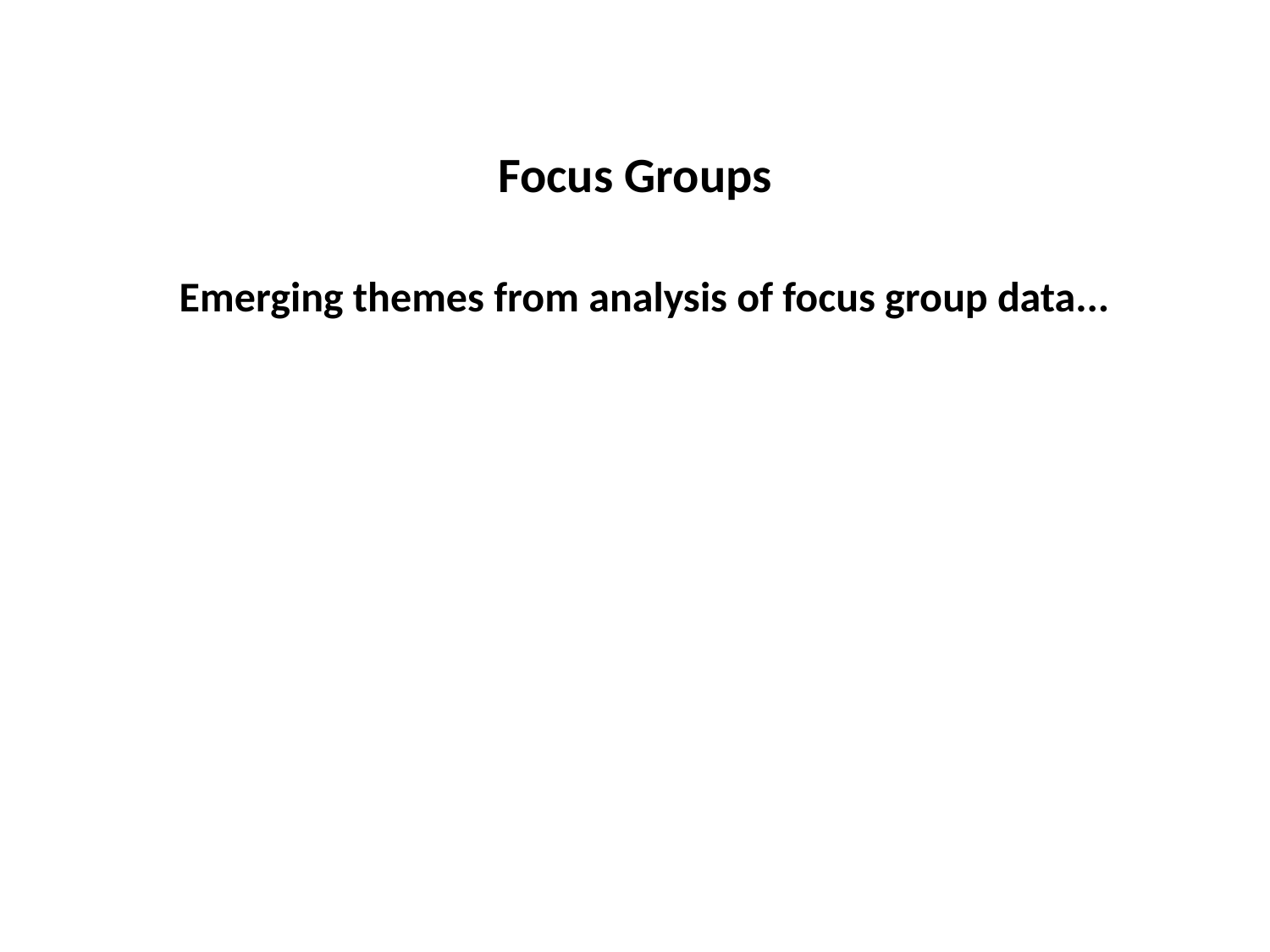

Focus Groups

  Emerging themes from analysis of focus group data...